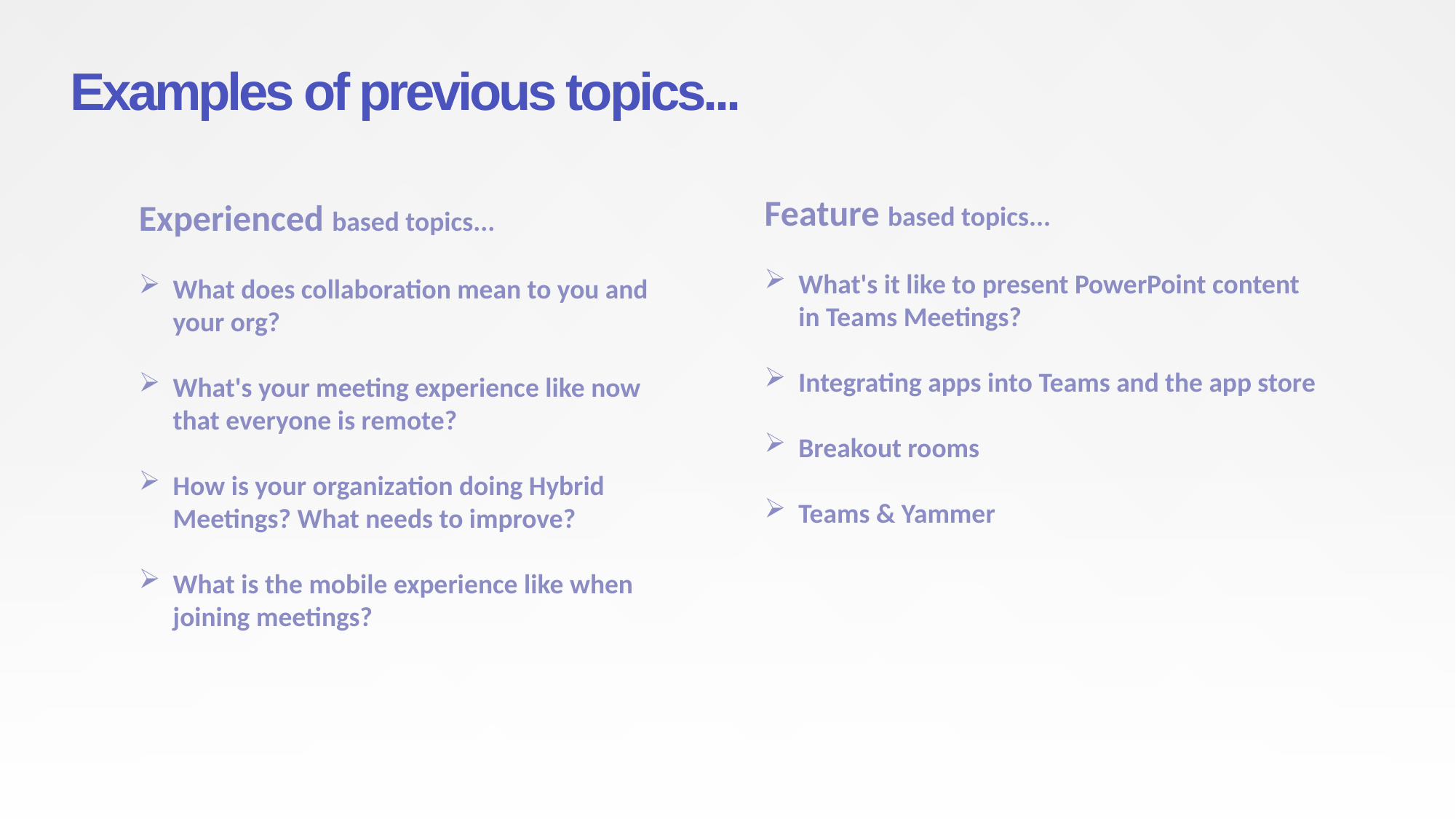

# Examples of previous topics...
Feature based topics...

What's it like to present PowerPoint content in Teams Meetings?

Integrating apps into Teams and the app store

Breakout rooms

Teams & Yammer

Experienced based topics...

What does collaboration mean to you and your org?

What's your meeting experience like now that everyone is remote?

How is your organization doing Hybrid Meetings? What needs to improve?

What is the mobile experience like when joining meetings?